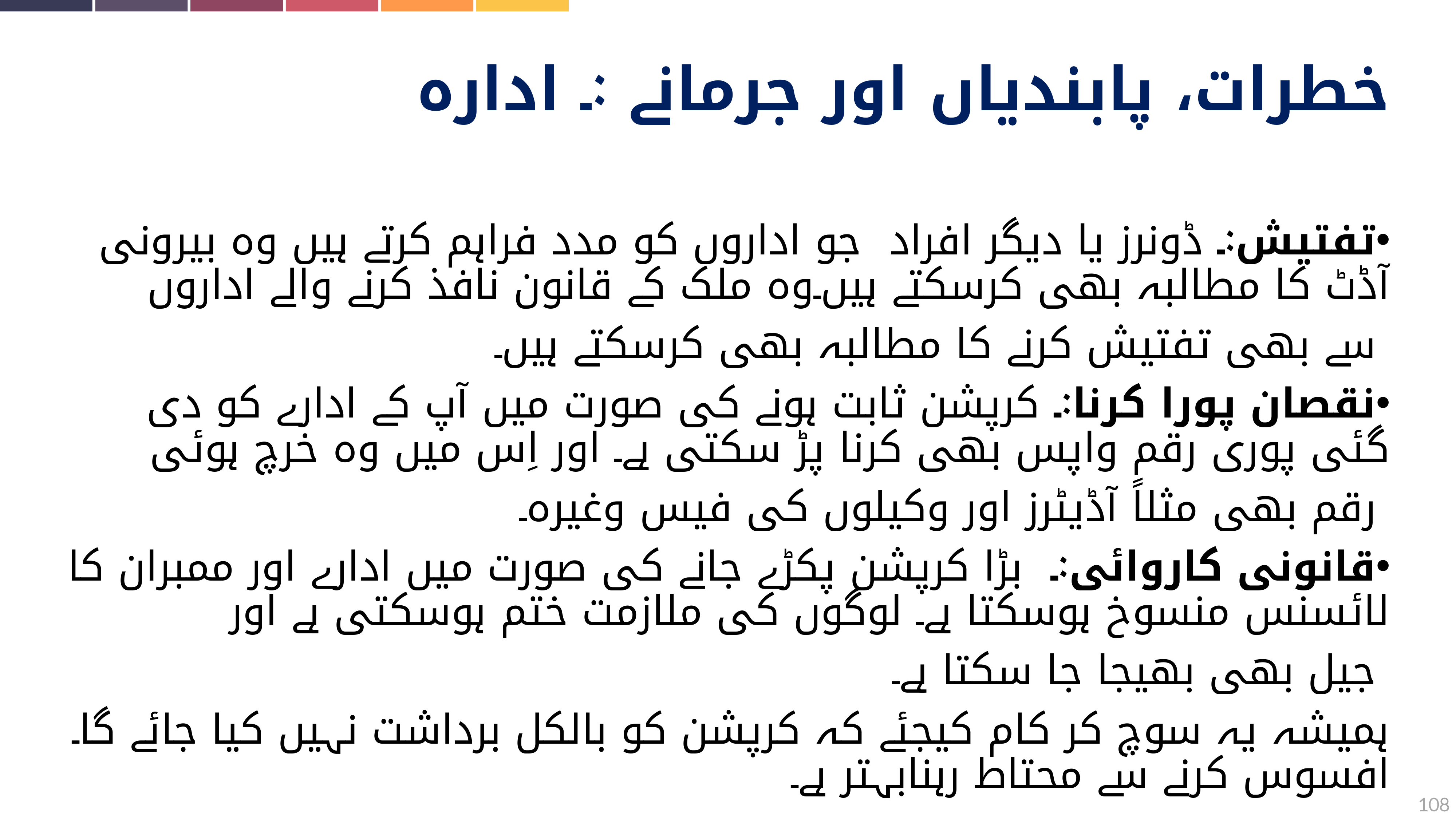

خطرات، پابندیاں اور جرمانے :۔ ادارہ

تفتیش:۔ ڈونرز یا دیگر افراد  جو اداروں کو مدد فراہم کرتے ہیں وہ بیرونی آڈٹ کا مطالبہ بھی کرسکتے ہیں۔وہ ملک کے قانون نافذ کرنے والے اداروں
 سے بھی تفتیش کرنے کا مطالبہ بھی کرسکتے ہیں۔
نقصان پورا کرنا:۔ کرپشن ثابت ہونے کی صورت میں آپ کے ادارے کو دی گئی پوری رقم واپس بھی کرنا پڑ سکتی ہے۔ اور اِس میں وہ خرچ ہوئی
 رقم بھی مثلاً آڈیٹرز اور وکیلوں کی فیس وغیرہ۔
قانونی کاروائی:۔  بڑا کرپشن پکڑے جانے کی صورت میں ادارے اور ممبران کا لائسنس منسوخ ہوسکتا ہے۔ لوگوں کی ملازمت ختم ہوسکتی ہے اور
 جیل بھی بھیجا جا سکتا ہے۔
ہمیشہ یہ سوچ کر کام کیجئے کہ کرپشن کو بالکل برداشت نہیں کیا جائے گا۔ افسوس کرنے سے محتاط رہنابہتر ہے۔